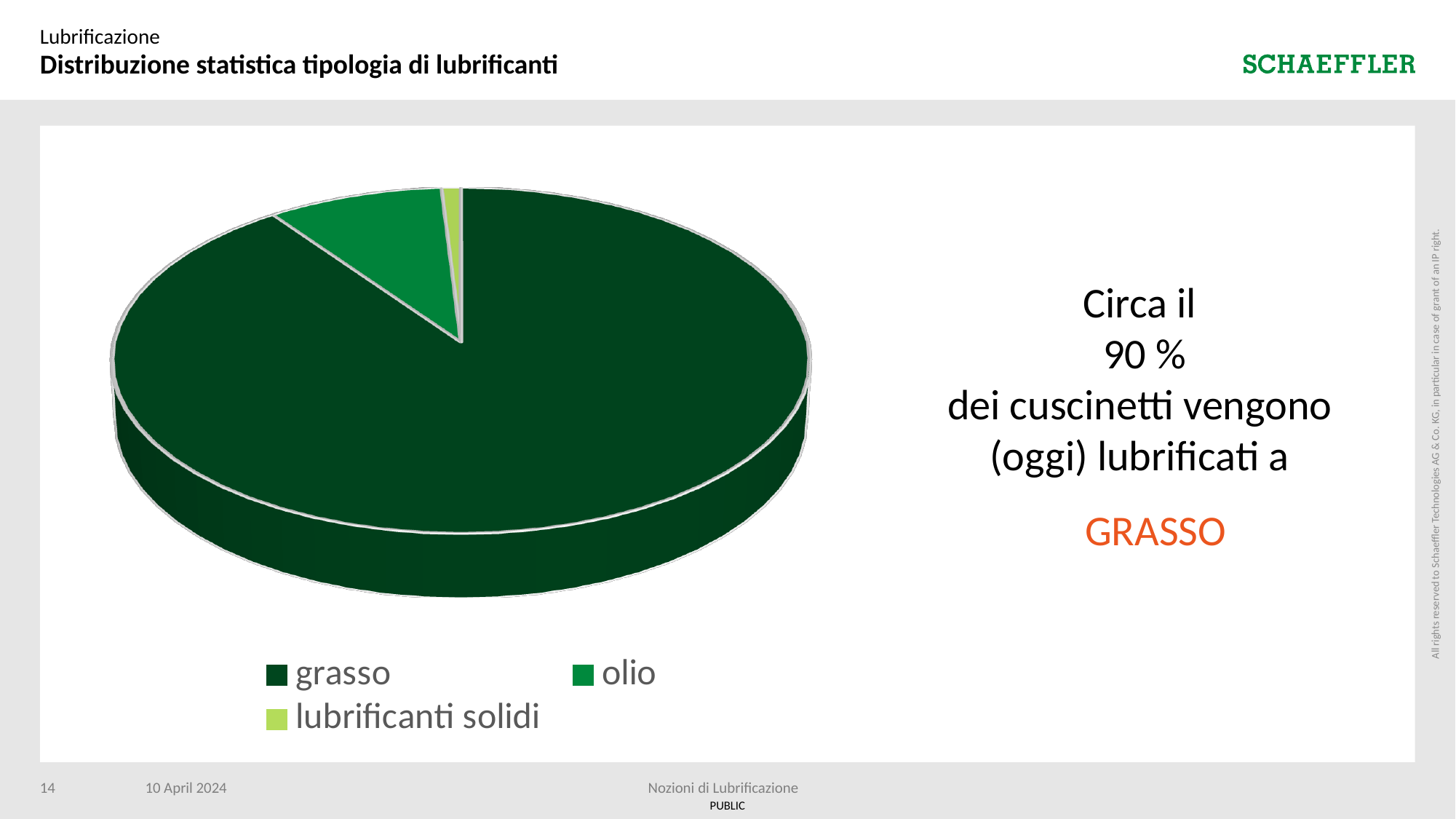

Lubrificazione
# Distribuzione statistica tipologia di lubrificanti

[unsupported chart]

Circa il
90 %
dei cuscinetti vengono  (oggi) lubrificati a
          GRASSO
14
10 April 2024
Nozioni di Lubrificazione